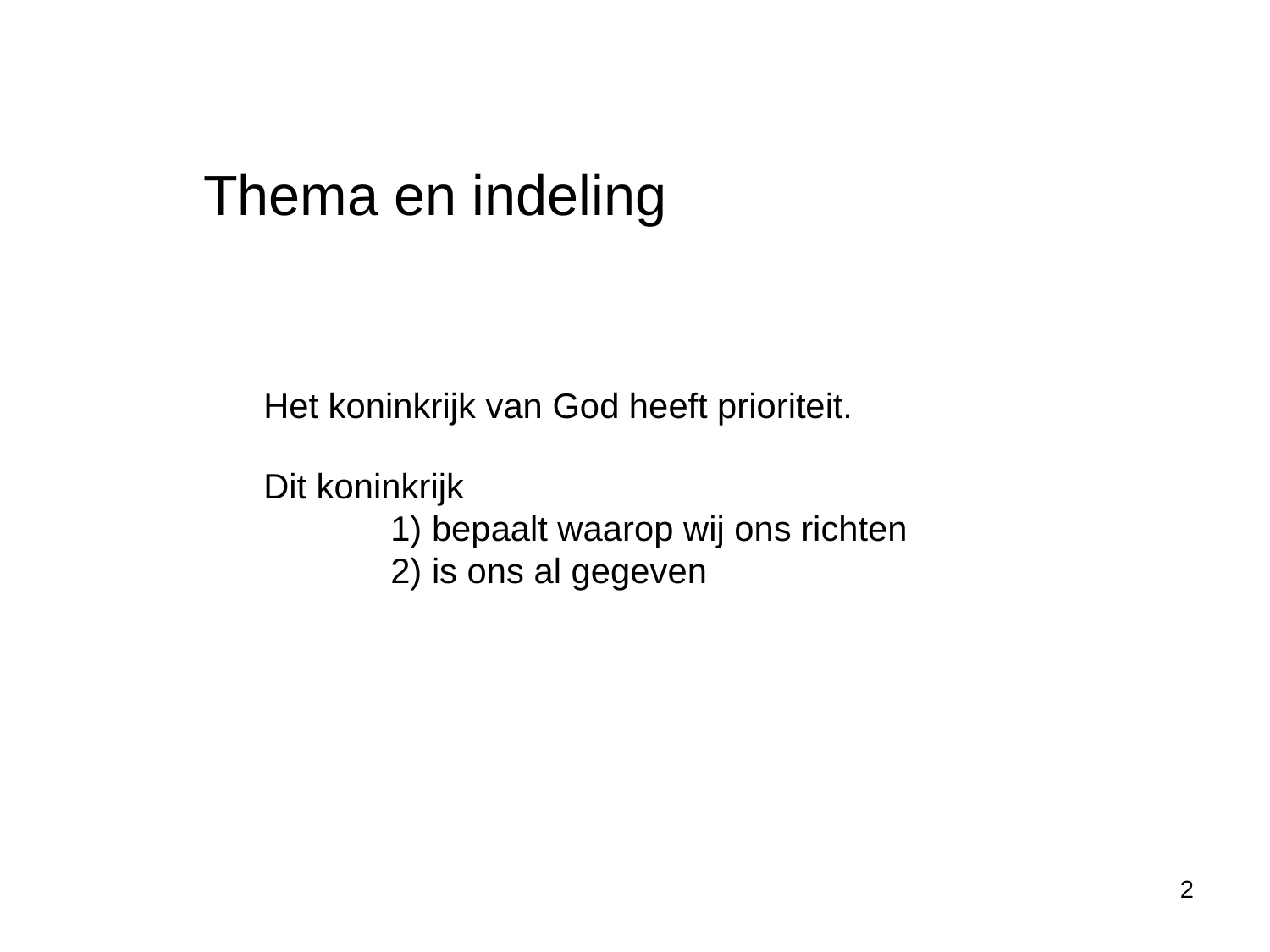

Thema en indeling
Het koninkrijk van God heeft prioriteit.

Dit koninkrijk
	1) bepaalt waarop wij ons richten
	2) is ons al gegeven
2